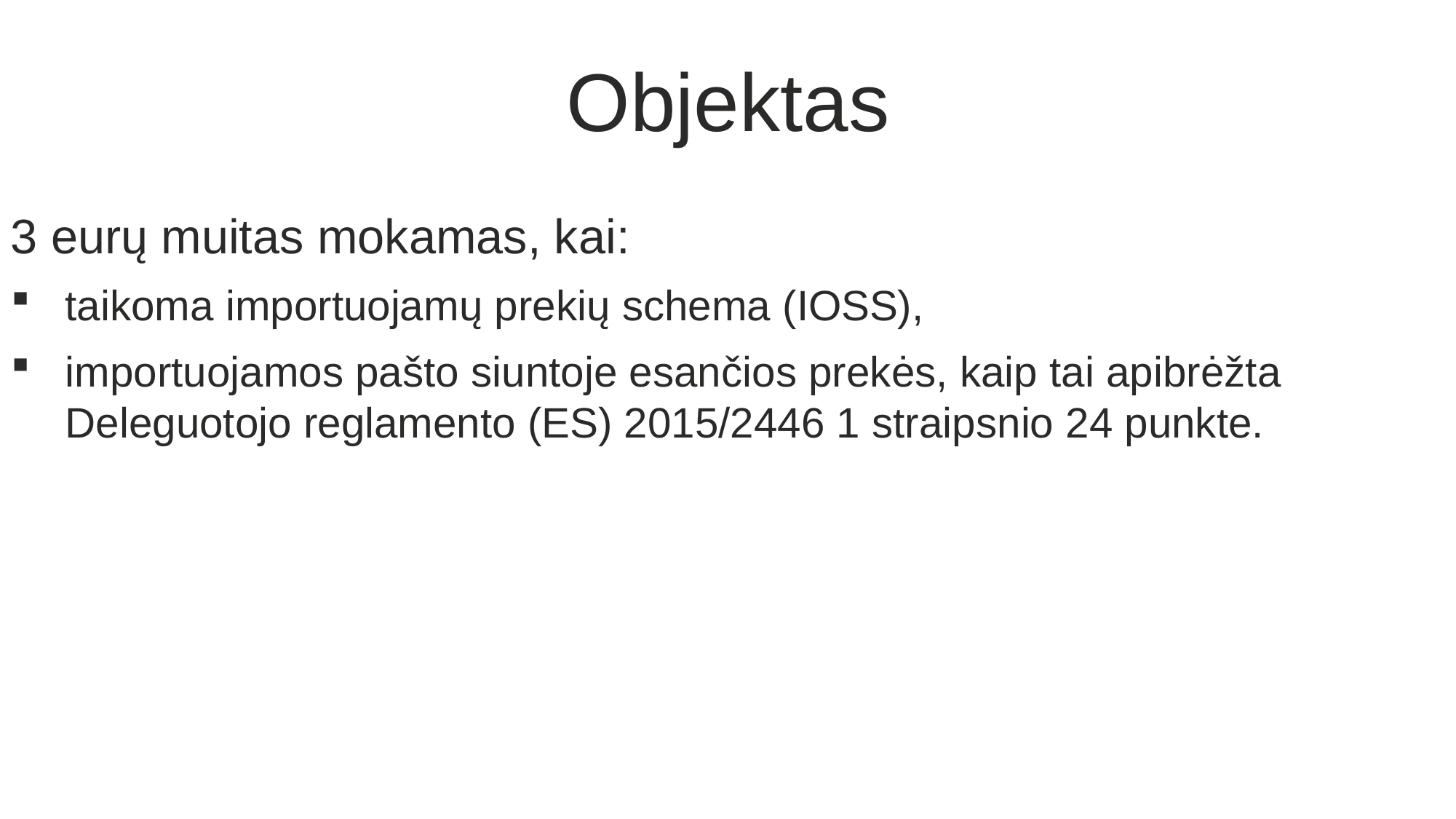

Objektas
3 eurų muitas mokamas, kai:
taikoma importuojamų prekių schema (IOSS),
importuojamos pašto siuntoje esančios prekės, kaip tai apibrėžta Deleguotojo reglamento (ES) 2015/2446 1 straipsnio 24 punkte.